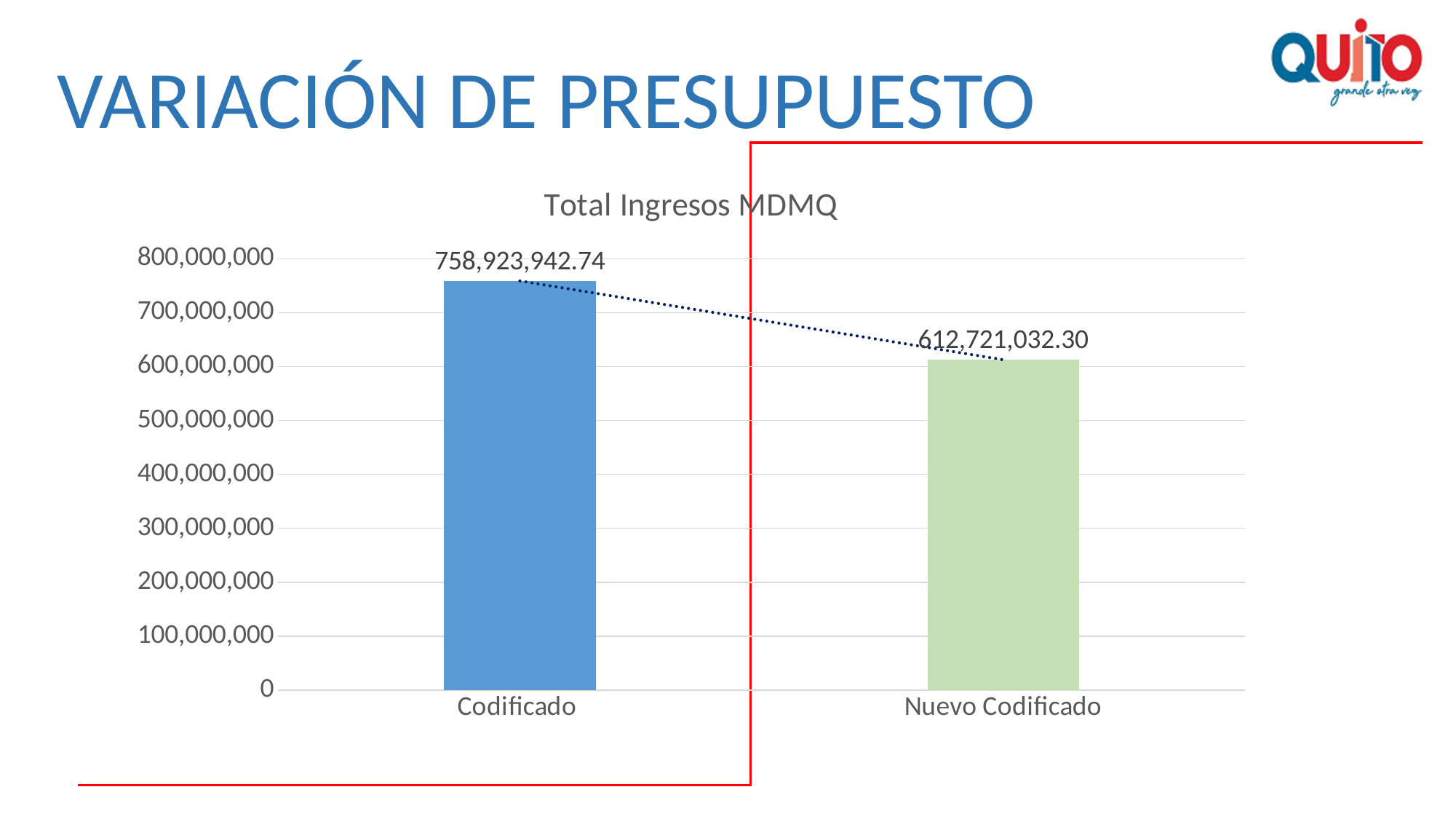

# VARIACIÓN DE PRESUPUESTO

### Chart:

| Category | Total Ingresos MDMQ |
|---|---|
| Codificado  | 758923942.74 |
| Nuevo Codificado | 612721032.3000001 |